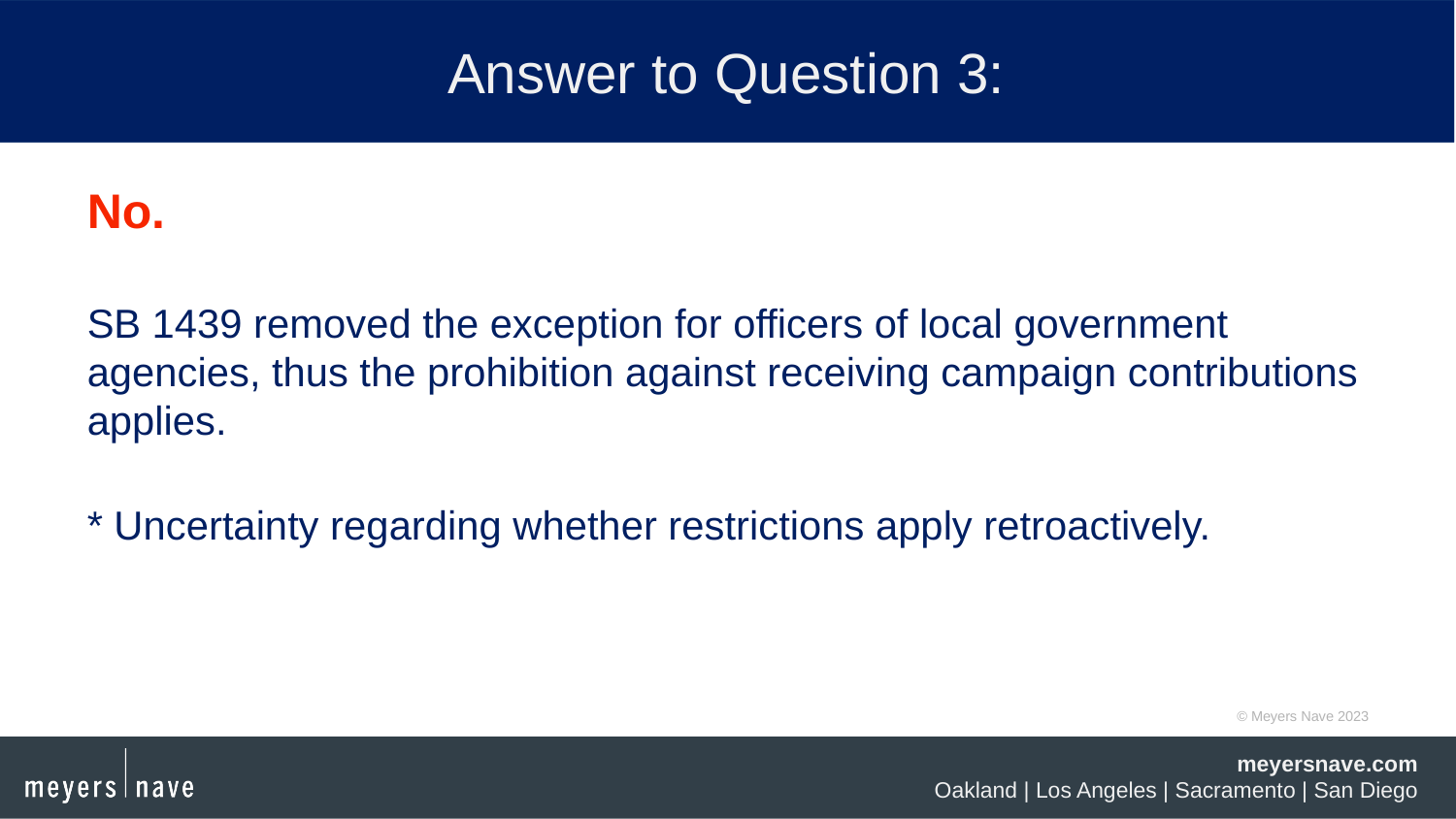

# Answer to Question 3:
No.

SB 1439 removed the exception for officers of local government agencies, thus the prohibition against receiving campaign contributions applies.
* Uncertainty regarding whether restrictions apply retroactively.